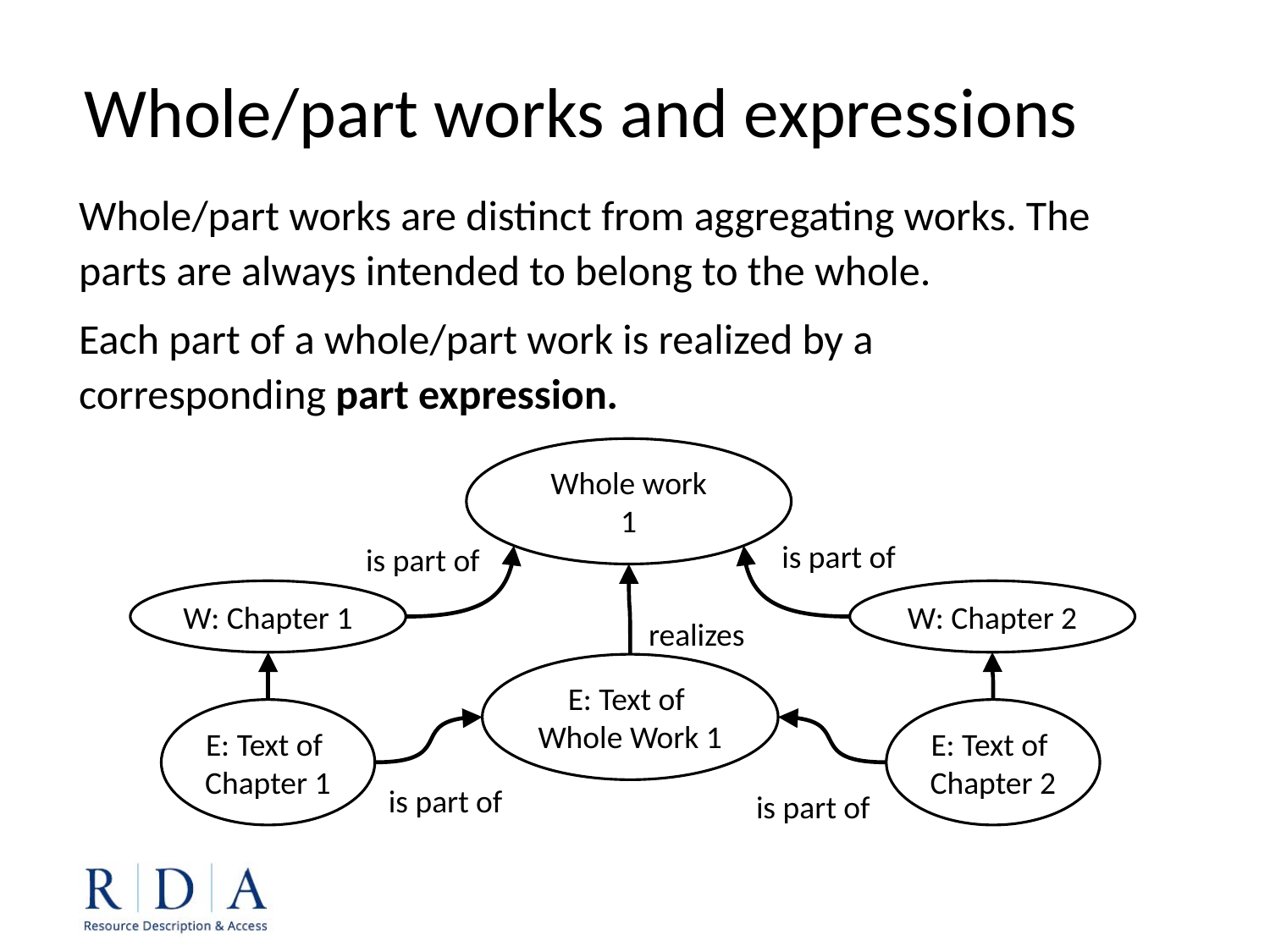

Whole/part works and expressions
Whole/part works are distinct from aggregating works. The parts are always intended to belong to the whole.
Each part of a whole/part work is realized by a corresponding part expression.
Whole work
1
is part of
is part of
W: Chapter 1
W: Chapter 2
realizes
E: Text of
Whole Work 1
E: Text of
Chapter 1
E: Text of
Chapter 2
is part of
is part of